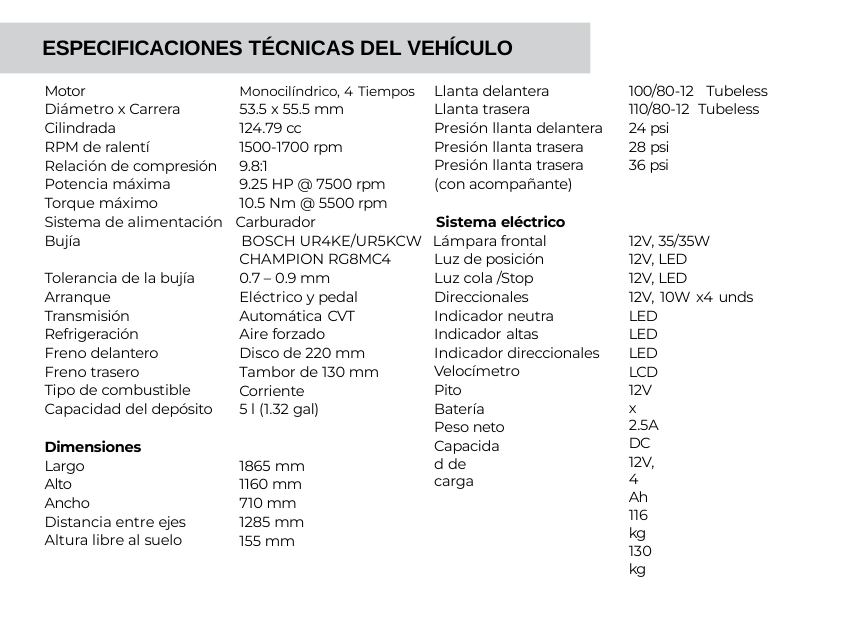

# ESPECIFICACIONES TÉCNICAS DEL VEHÍCULO
Motor
Diámetro x Carrera Cilindrada
RPM de ralentí
Relación de compresión Potencia máxima Torque máximo
Llanta delantera Llanta trasera
Presión llanta delantera Presión llanta trasera Presión llanta trasera (con acompañante)
100/80-12 Tubeless 110/80-12 Tubeless 24 psi
28 psi
36 psi
Monocilíndrico, 4 Tiempos
53.5 x 55.5 mm
124.79 cc
1500-1700 rpm
9.8:1
9.25 HP @ 7500 rpm
10.5 Nm @ 5500 rpm
Sistema de alimentación Carburador	Sistema eléctrico
12V, 35/35W
12V, LED
12V, LED
12V, 10W x4 unds LED
LED LED LCD
12V x 2.5A DC
12V, 4 Ah
116 kg
130 kg
Bujía	BOSCH UR4KE/UR5KCW Lámpara frontal
CHAMPION RG8MC4
0.7 – 0.9 mm
Eléctrico y pedal Automática CVT
Aire forzado
Disco de 220 mm Tambor de 130 mm Corriente
5 l (1.32 gal)
Luz de posición Luz cola /Stop Direccionales Indicador neutra Indicador altas
Indicador direccionales Velocímetro
Pito Batería Peso neto
Capacidad de carga
Tolerancia de la bujía Arranque Transmisión Refrigeración
Freno delantero Freno trasero
Tipo de combustible Capacidad del depósito
Dimensiones
Largo Alto Ancho
Distancia entre ejes Altura libre al suelo
1865 mm
1160 mm
710 mm
1285 mm
155 mm